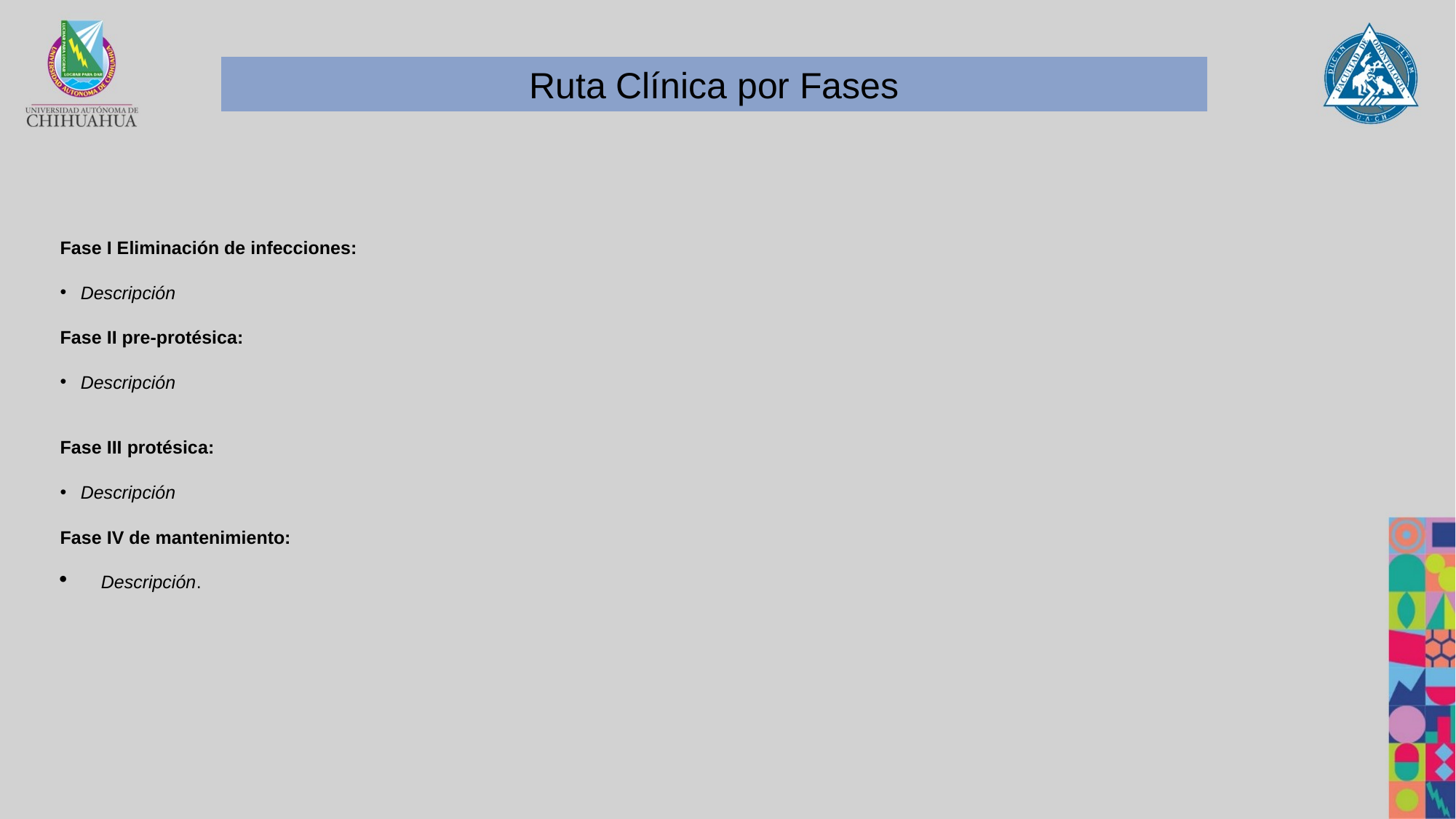

Ruta Clínica por Fases
Fase I Eliminación de infecciones:
Descripción
Fase II pre-protésica:
Descripción

Fase III protésica:
Descripción
Fase IV de mantenimiento:
Descripción.